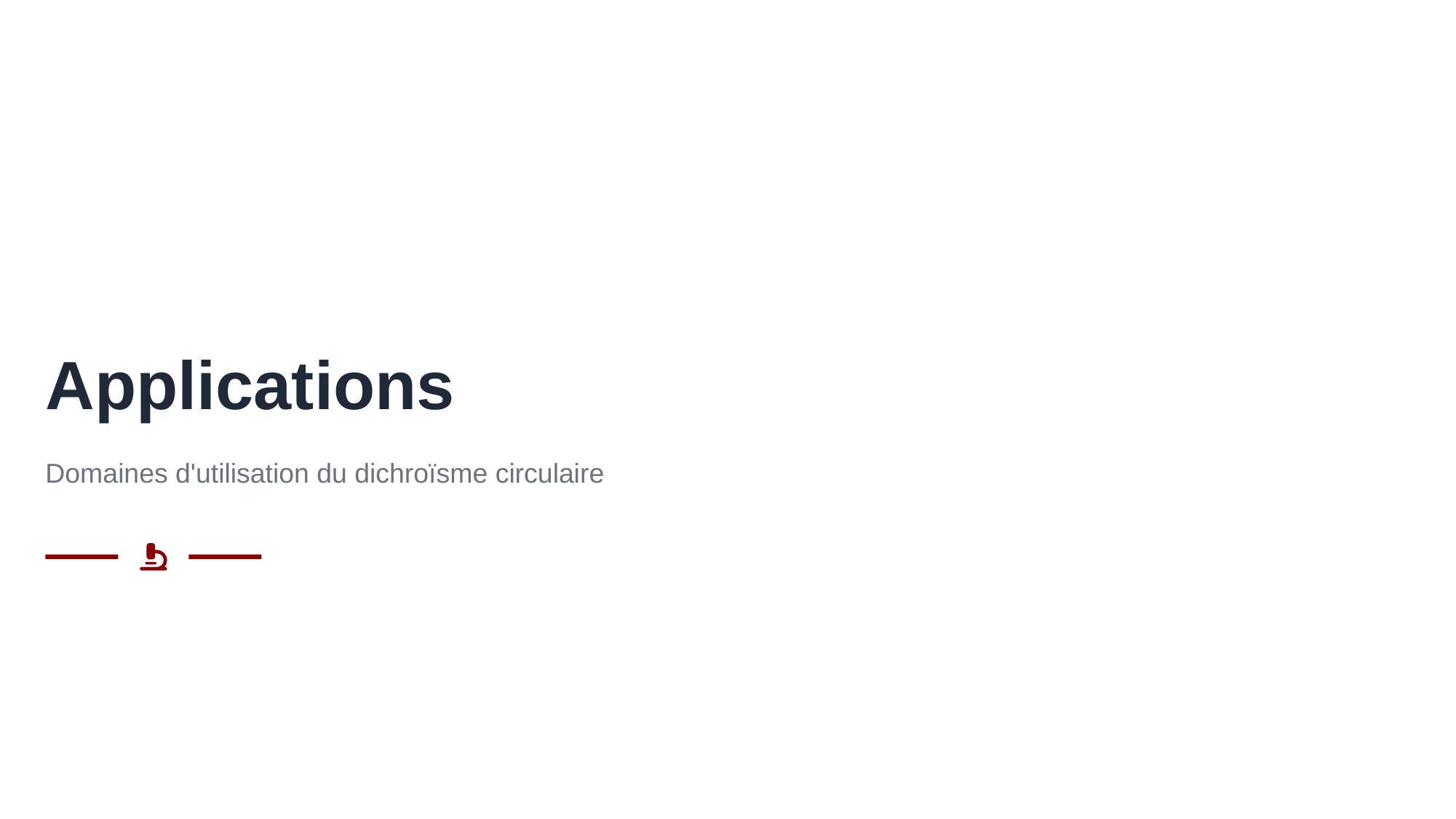

Chapitre 6
Applications
Domaines d'utilisation du dichroïsme circulaire